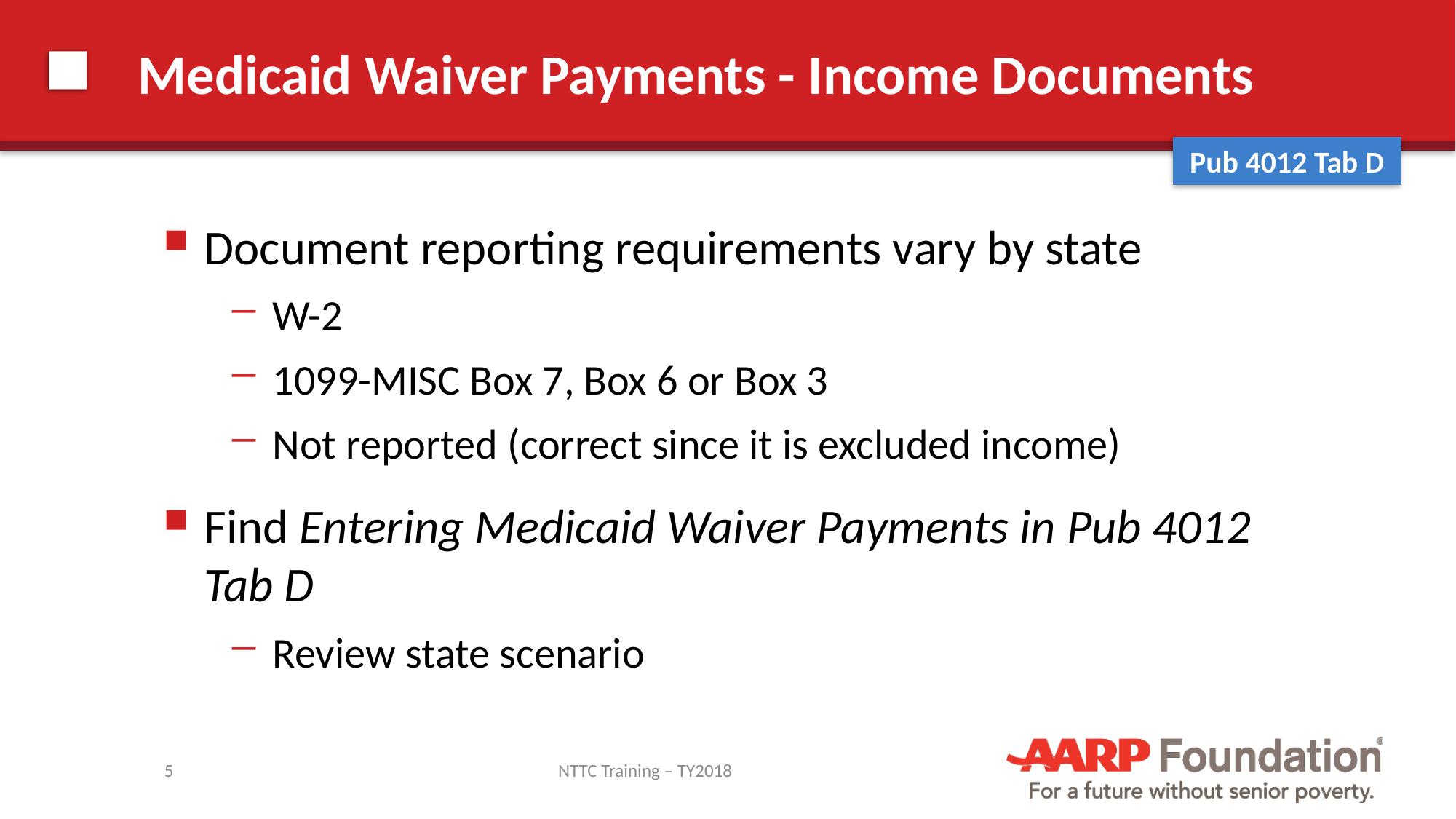

# Medicaid Waiver Payments - Income Documents
Pub 4012 Tab D
Document reporting requirements vary by state
W-2
1099-MISC Box 7, Box 6 or Box 3
Not reported (correct since it is excluded income)
Find Entering Medicaid Waiver Payments in Pub 4012 Tab D
Review state scenario
5
NTTC Training – TY2018